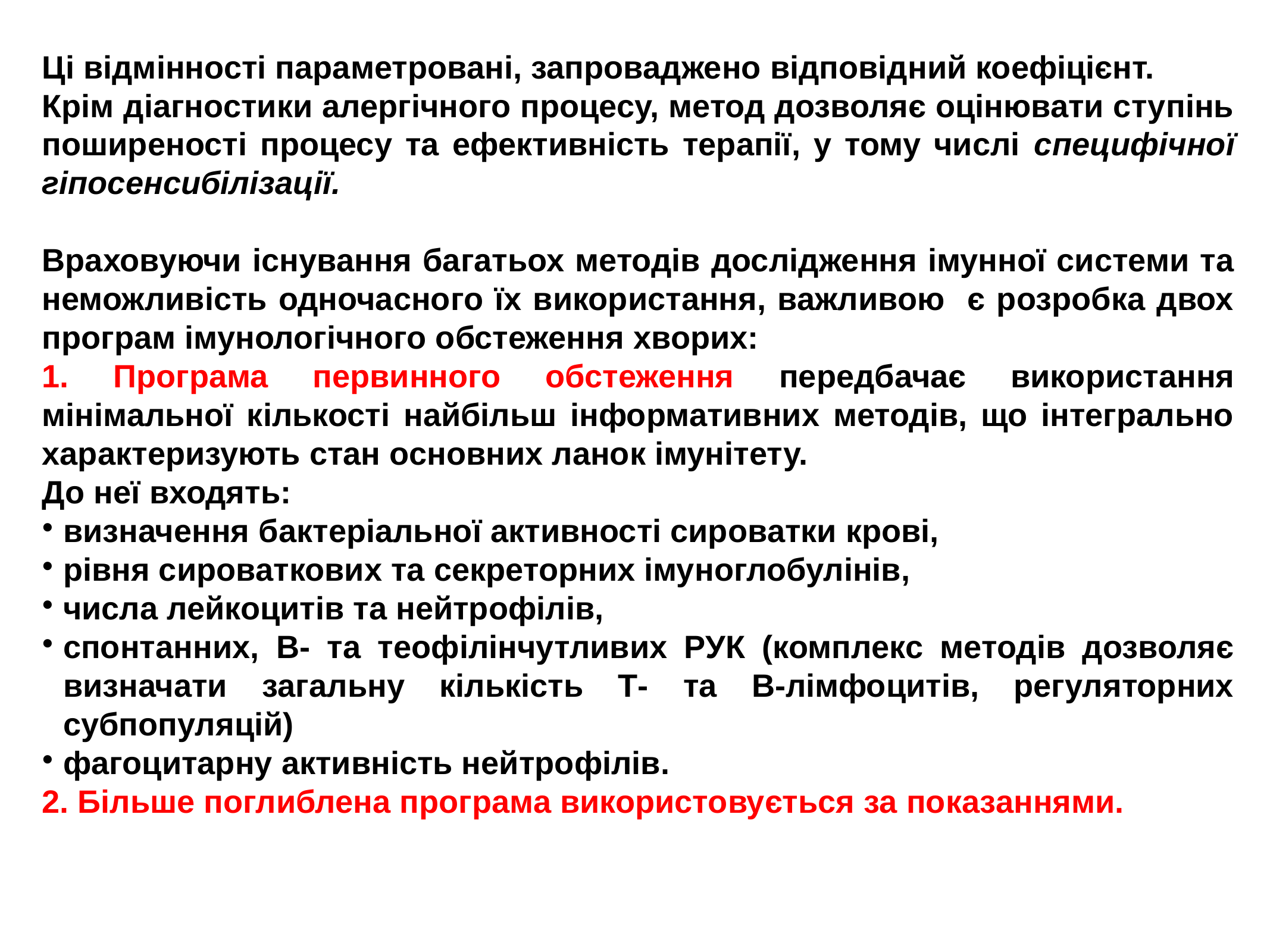

Ці відмінності параметровані, запроваджено відповідний коефіцієнт.
Крім діагностики алергічного процесу, метод дозволяє оцінювати ступінь поширеності процесу та ефективність терапії, у тому числі специфічної гіпосенсибілізації.

Враховуючи існування багатьох методів дослідження імунної системи та неможливість одночасного їх використання, важливою  є розробка двох програм імунологічного обстеження хворих:
1. Програма первинного обстеження передбачає використання мінімальної кількості найбільш інформативних методів, що інтегрально характеризують стан основних ланок імунітету.
До неї входять:
визначення бактеріальної активності сироватки крові,
рівня сироваткових та секреторних імуноглобулінів,
числа лейкоцитів та нейтрофілів,
спонтанних, В- та теофілінчутливих РУК (комплекс методів дозволяє визначати загальну кількість Т- та В-лімфоцитів, регуляторних субпопуляцій)
фагоцитарну активність нейтрофілів.
2. Більше поглиблена програма використовується за показаннями.